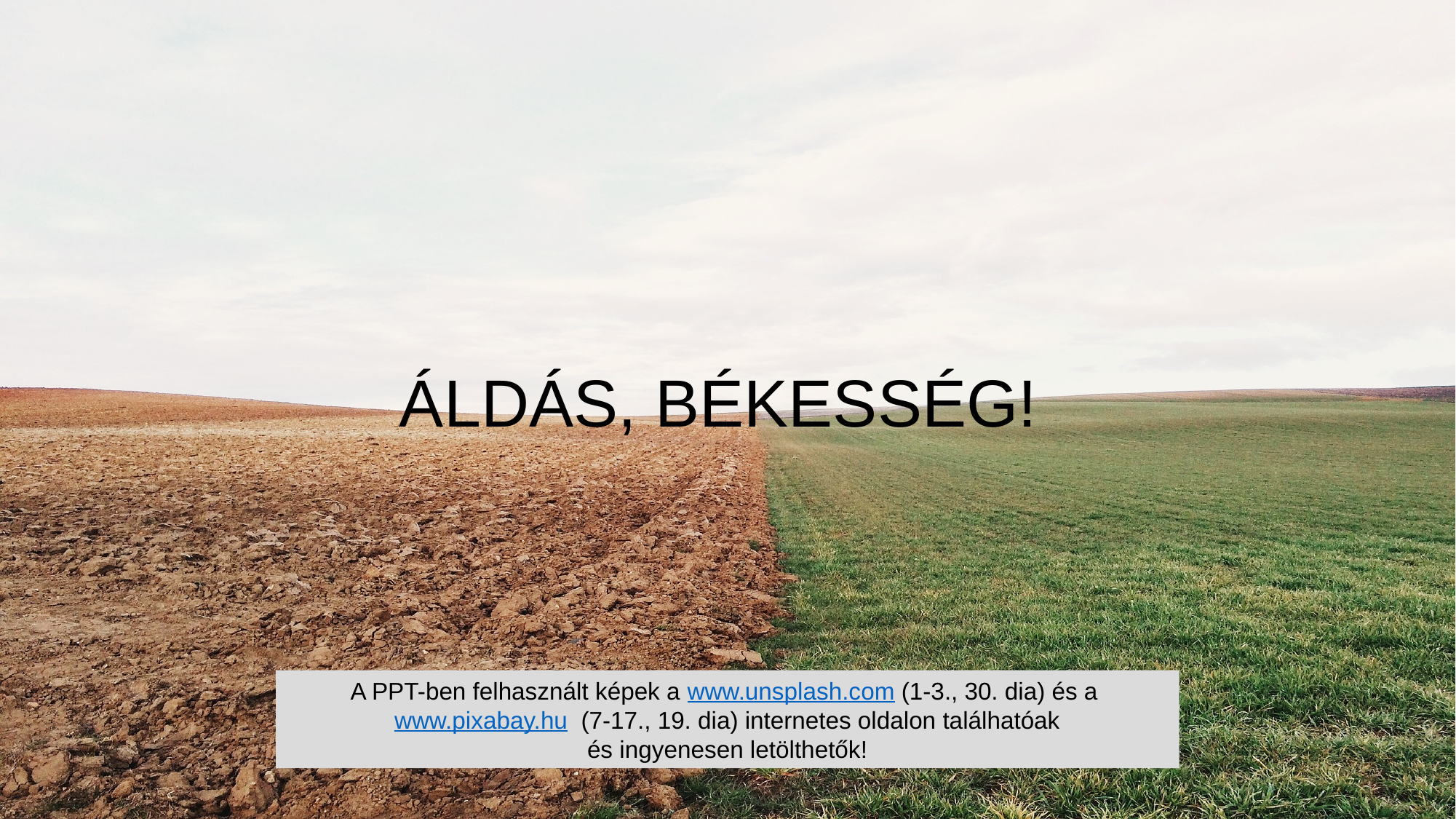

Áldás, Békesség!
A PPT-ben felhasznált képek a www.unsplash.com (1-3., 30. dia) és a www.pixabay.hu  (7-17., 19. dia) internetes oldalon találhatóak
és ingyenesen letölthetők!